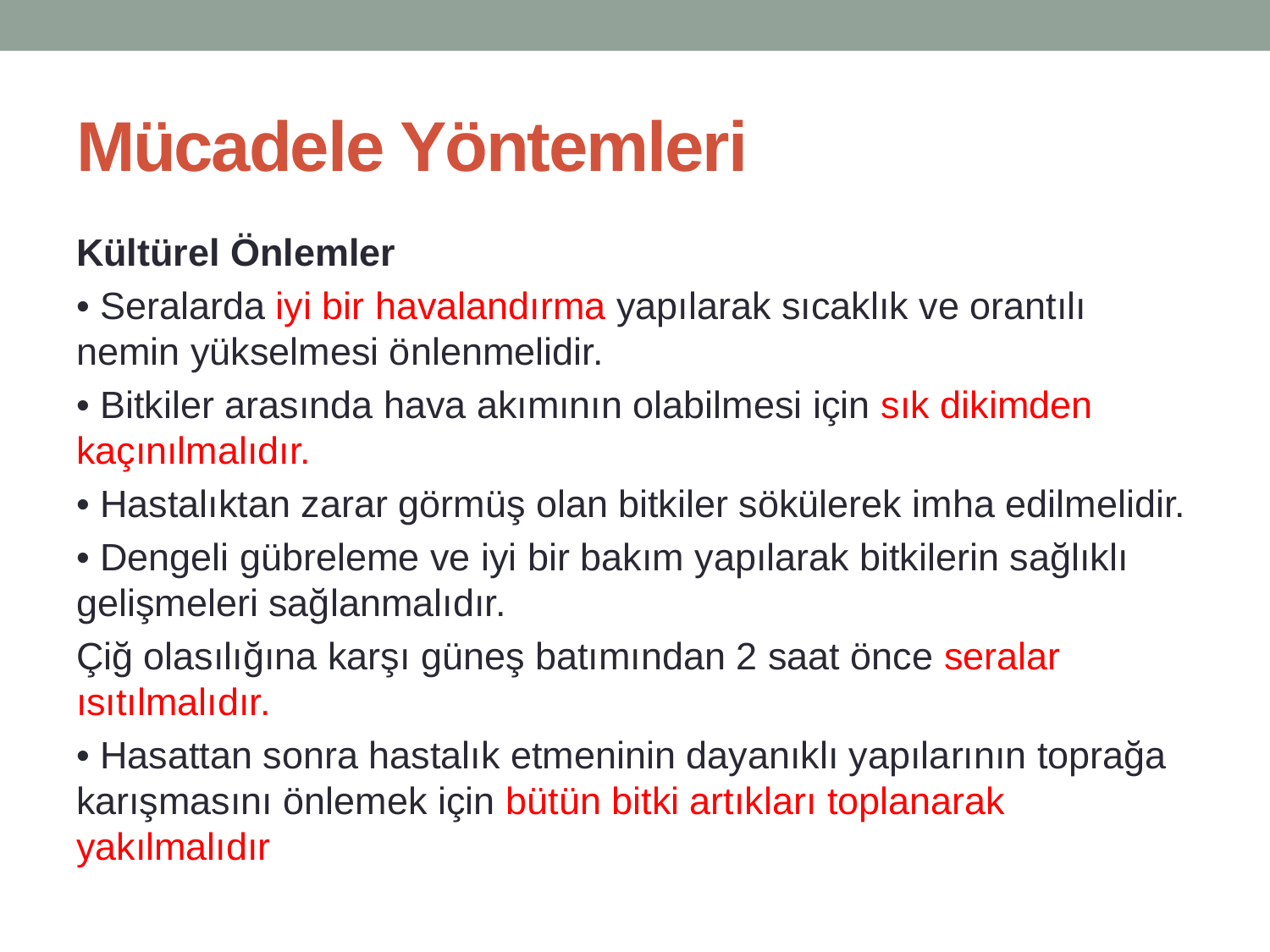

# Mücadele Yöntemleri
Kültürel Önlemler
• Seralarda iyi bir havalandırma yapılarak sıcaklık ve orantılı nemin yükselmesi önlenmelidir.
• Bitkiler arasında hava akımının olabilmesi için sık dikimden kaçınılmalıdır.
• Hastalıktan zarar görmüş olan bitkiler sökülerek imha edilmelidir.
• Dengeli gübreleme ve iyi bir bakım yapılarak bitkilerin sağlıklı gelişmeleri sağlanmalıdır.
Çiğ olasılığına karşı güneş batımından 2 saat önce seralar ısıtılmalıdır.
• Hasattan sonra hastalık etmeninin dayanıklı yapılarının toprağa karışmasını önlemek için bütün bitki artıkları toplanarak yakılmalıdır